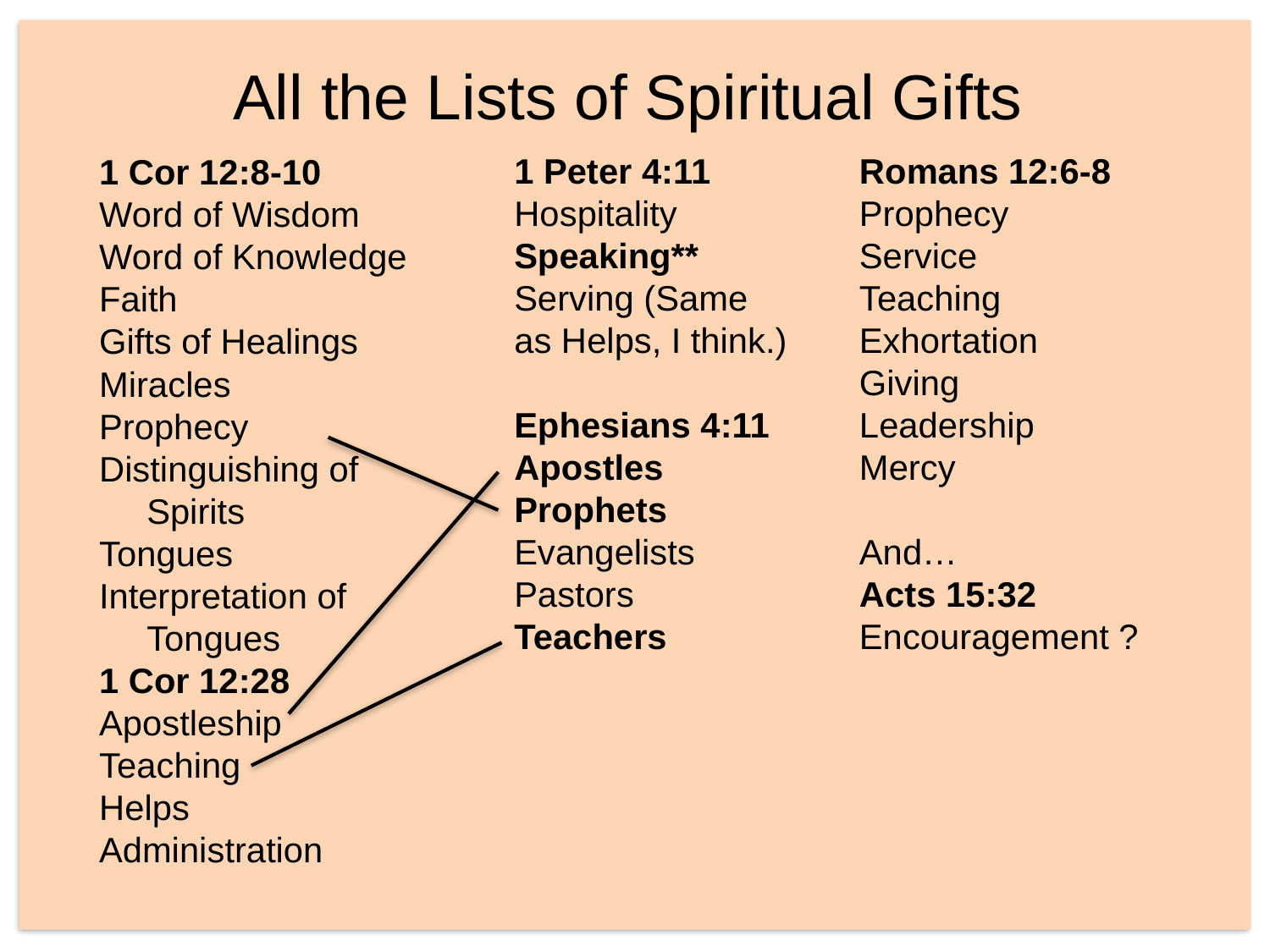

All the Lists of Spiritual Gifts
1 Peter 4:11
Hospitality Speaking**
Serving (Same as Helps, I think.)

Ephesians 4:11
Apostles
Prophets
Evangelists
Pastors
Teachers
Romans 12:6-8
Prophecy
Service
Teaching
Exhortation
Giving
Leadership
Mercy

And…
Acts 15:32
Encouragement ?
1 Cor 12:8-10
Word of Wisdom
Word of Knowledge
Faith
Gifts of Healings
Miracles
Prophecy
Distinguishing of
	Spirits
Tongues
Interpretation of
	Tongues
1 Cor 12:28
Apostleship
Teaching
Helps
Administration